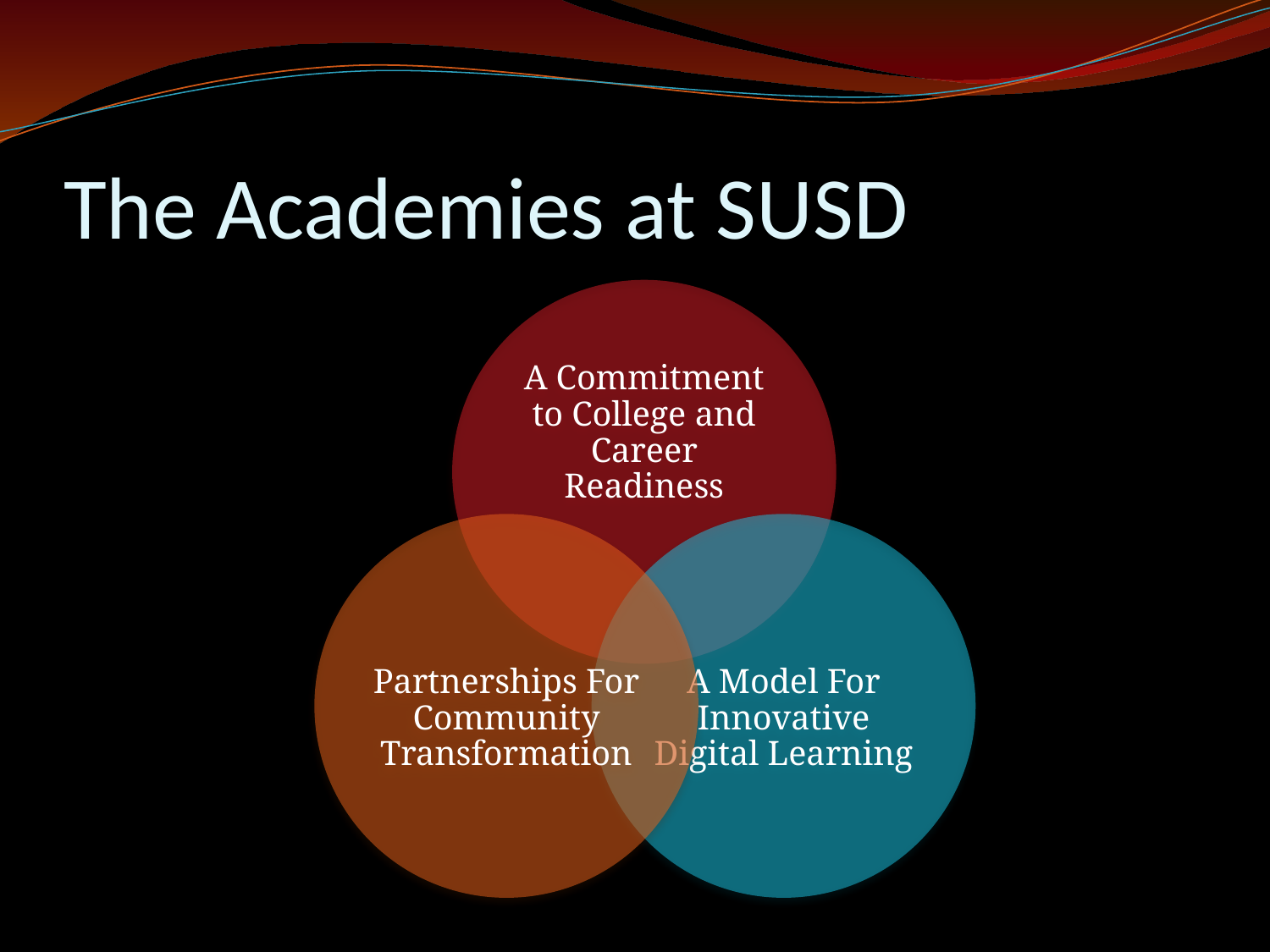

# The Academies at SUSD
A Commitment to College and Career Readiness
A Model For Innovative Digital Learning
Partnerships For Community Transformation